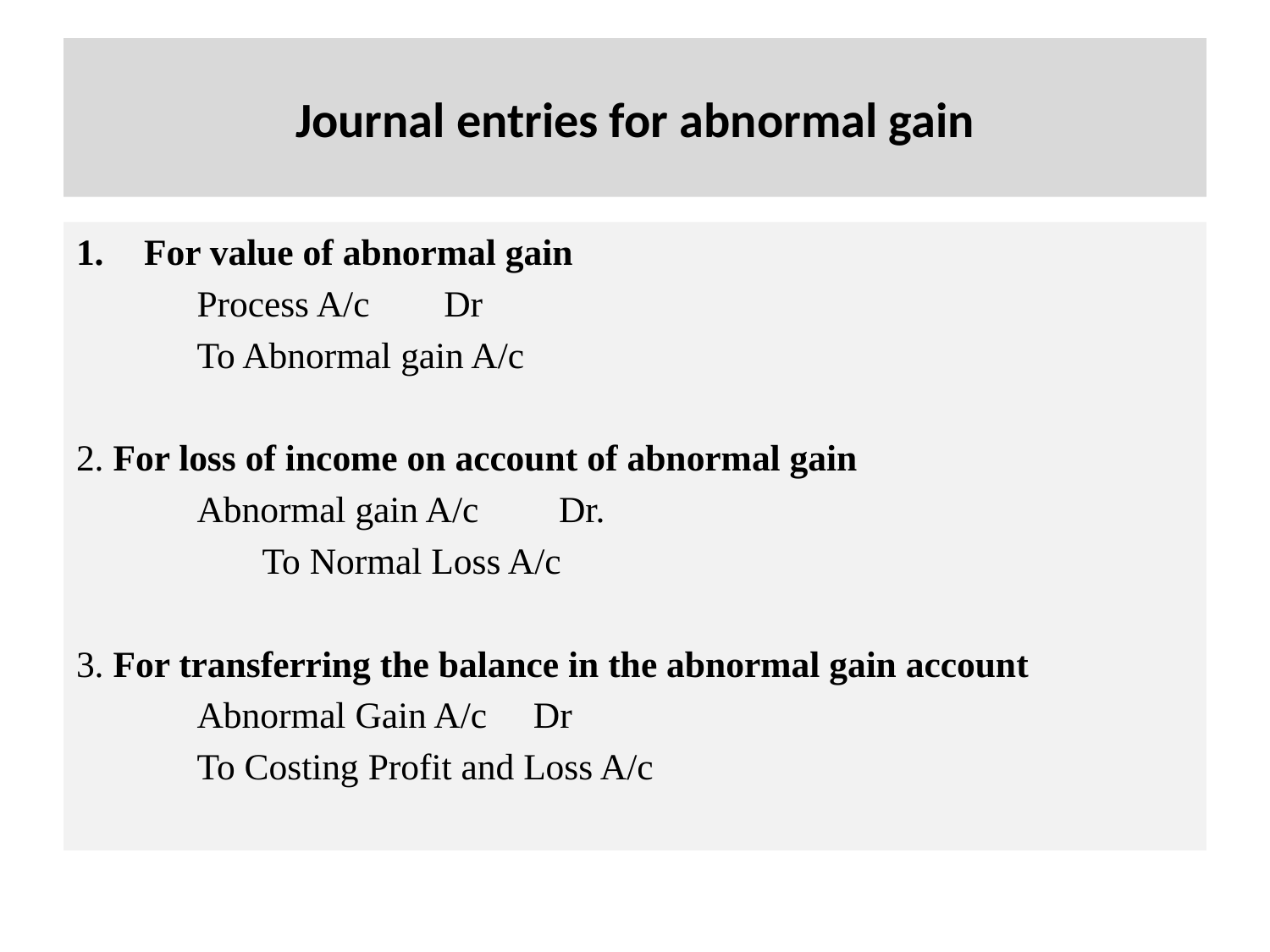

# Journal entries for abnormal gain
For value of abnormal gain
	Process A/c        Dr
	To Abnormal gain A/c

2. For loss of income on account of abnormal gain
	Abnormal gain A/c	Dr.
	       To Normal Loss A/c

3. For transferring the balance in the abnormal gain account
	Abnormal Gain A/c     Dr
	To Costing Profit and Loss A/c